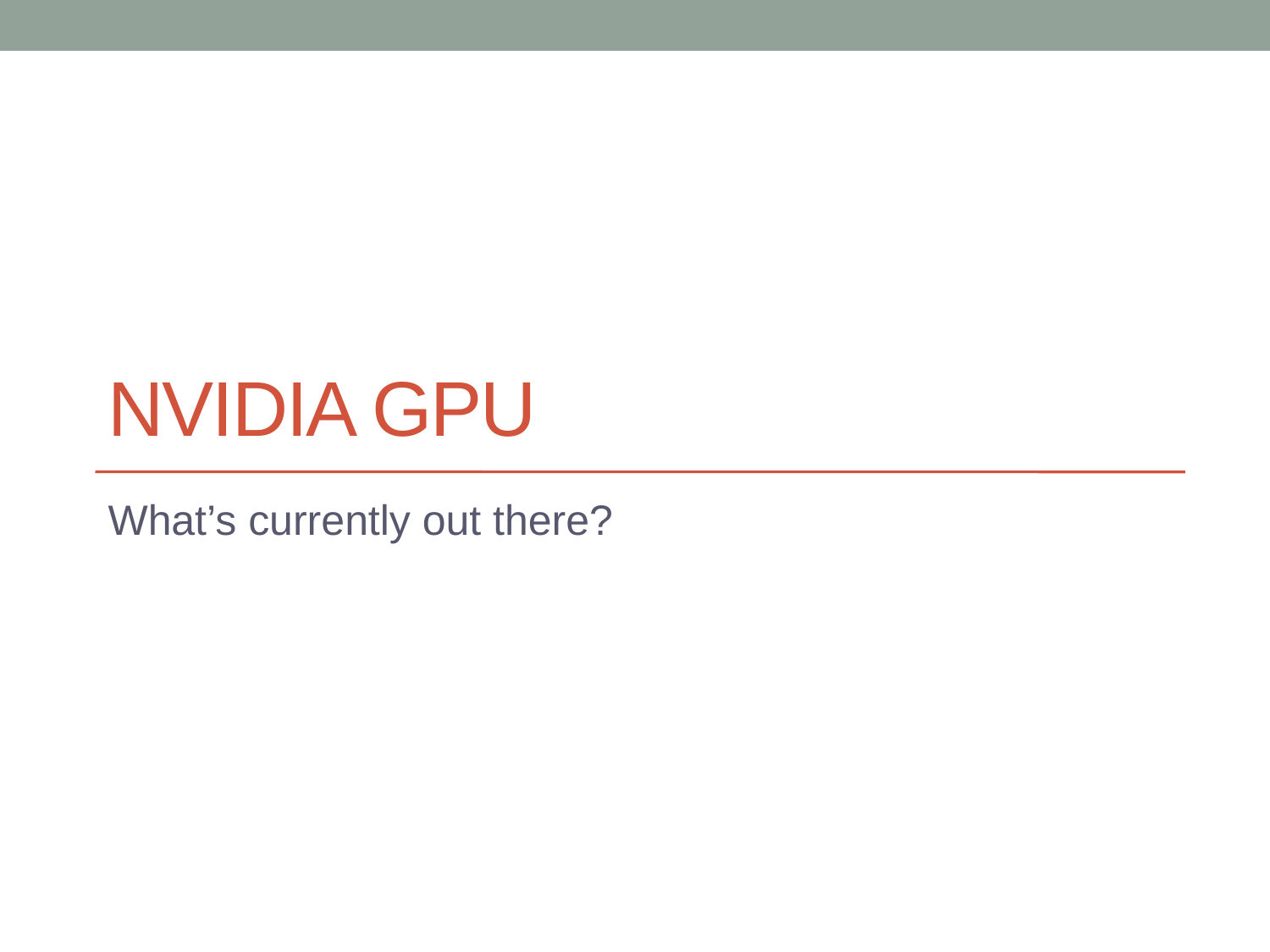

# NVIDIA GPU
What’s currently out there?